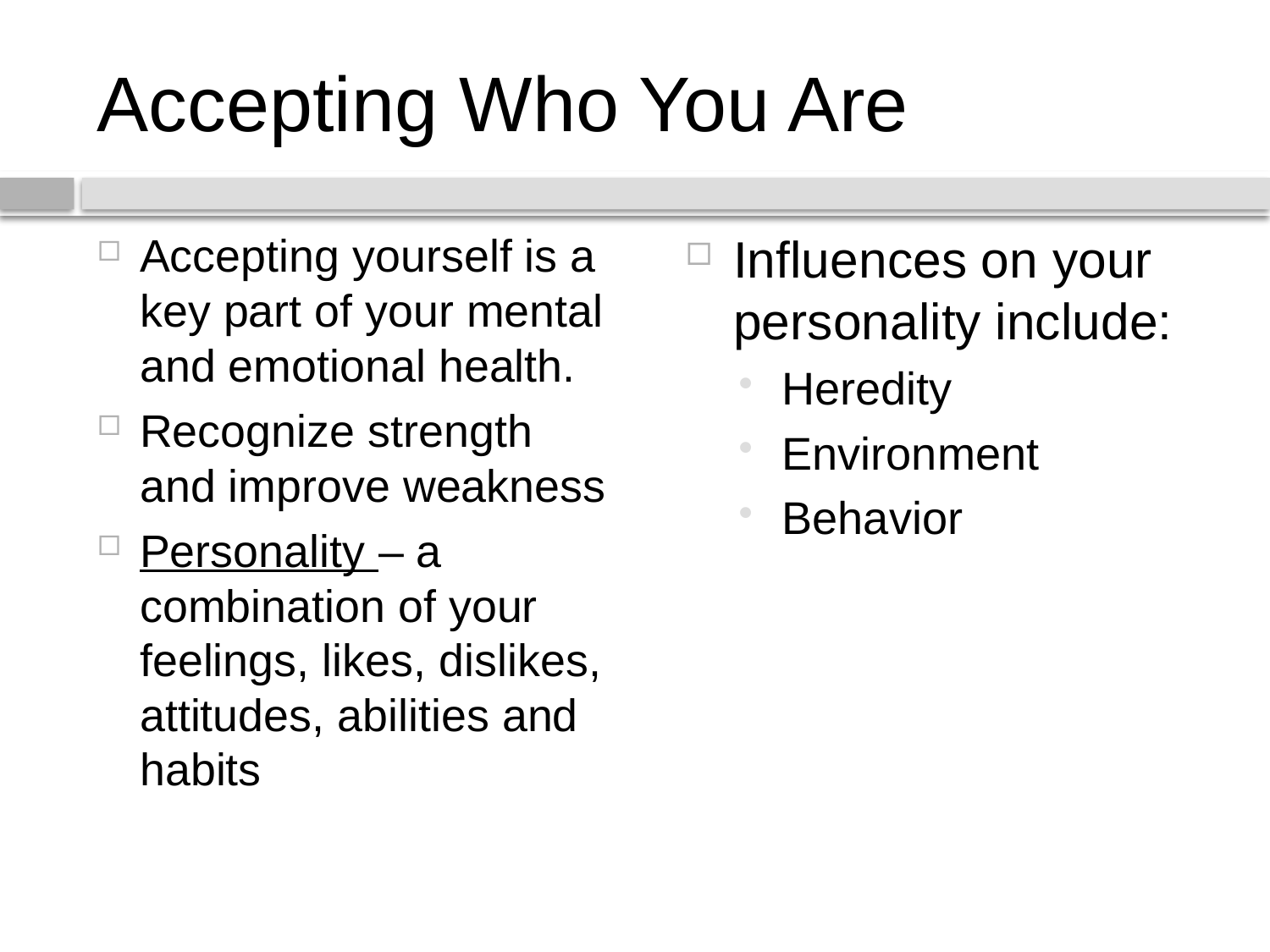

# Accepting Who You Are
Accepting yourself is a key part of your mental and emotional health.
Recognize strength and improve weakness
Personality – a combination of your feelings, likes, dislikes, attitudes, abilities and habits
Influences on your personality include:
Heredity
Environment
Behavior